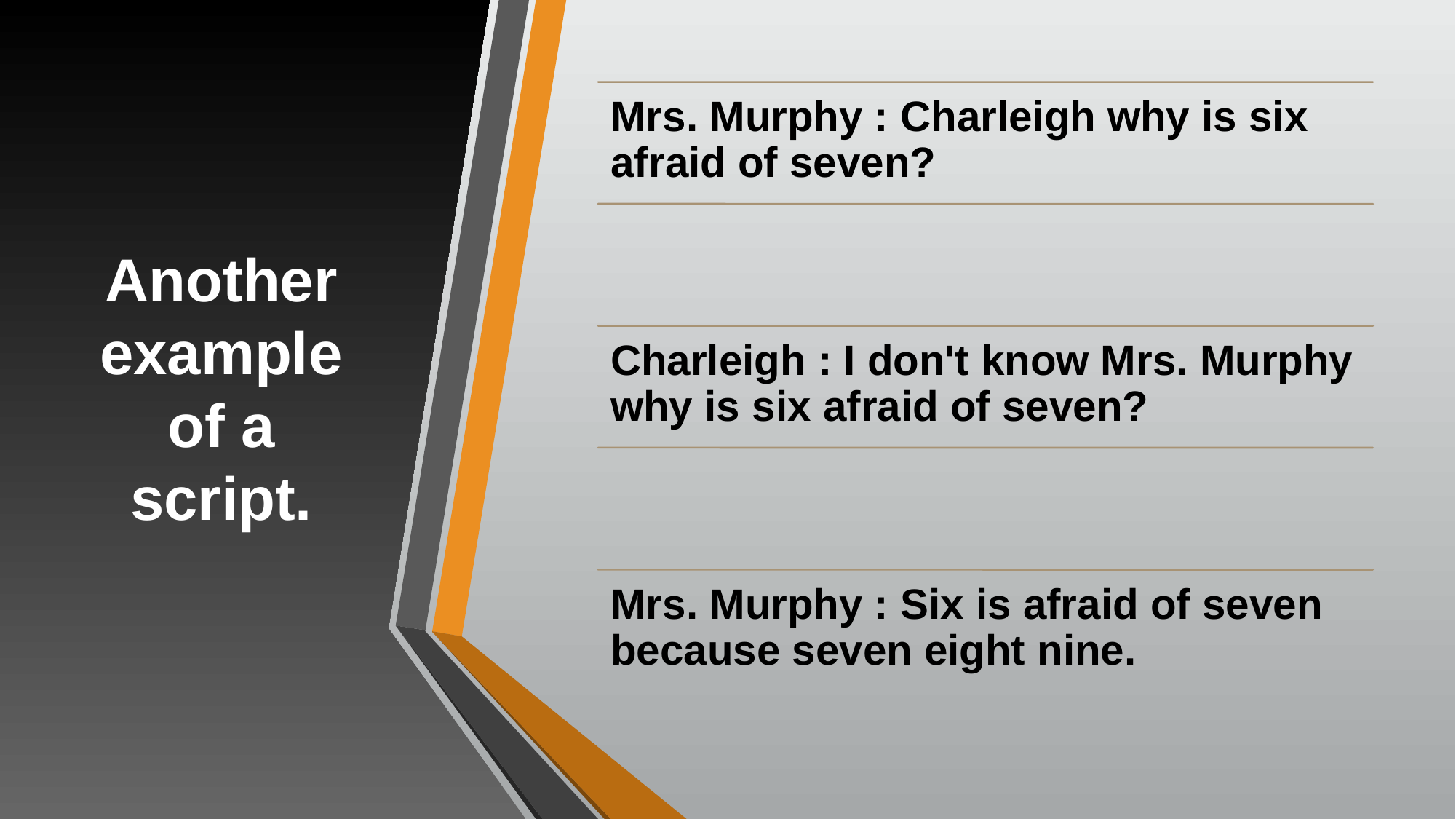

Another example of a script.
Mrs. Murphy : Charleigh why is six afraid of seven?​​
​
Charleigh : I don't know Mrs. Murphy why is six afraid of seven?​​
​​
Mrs. Murphy : Six is afraid of seven because seven eight nine.​​